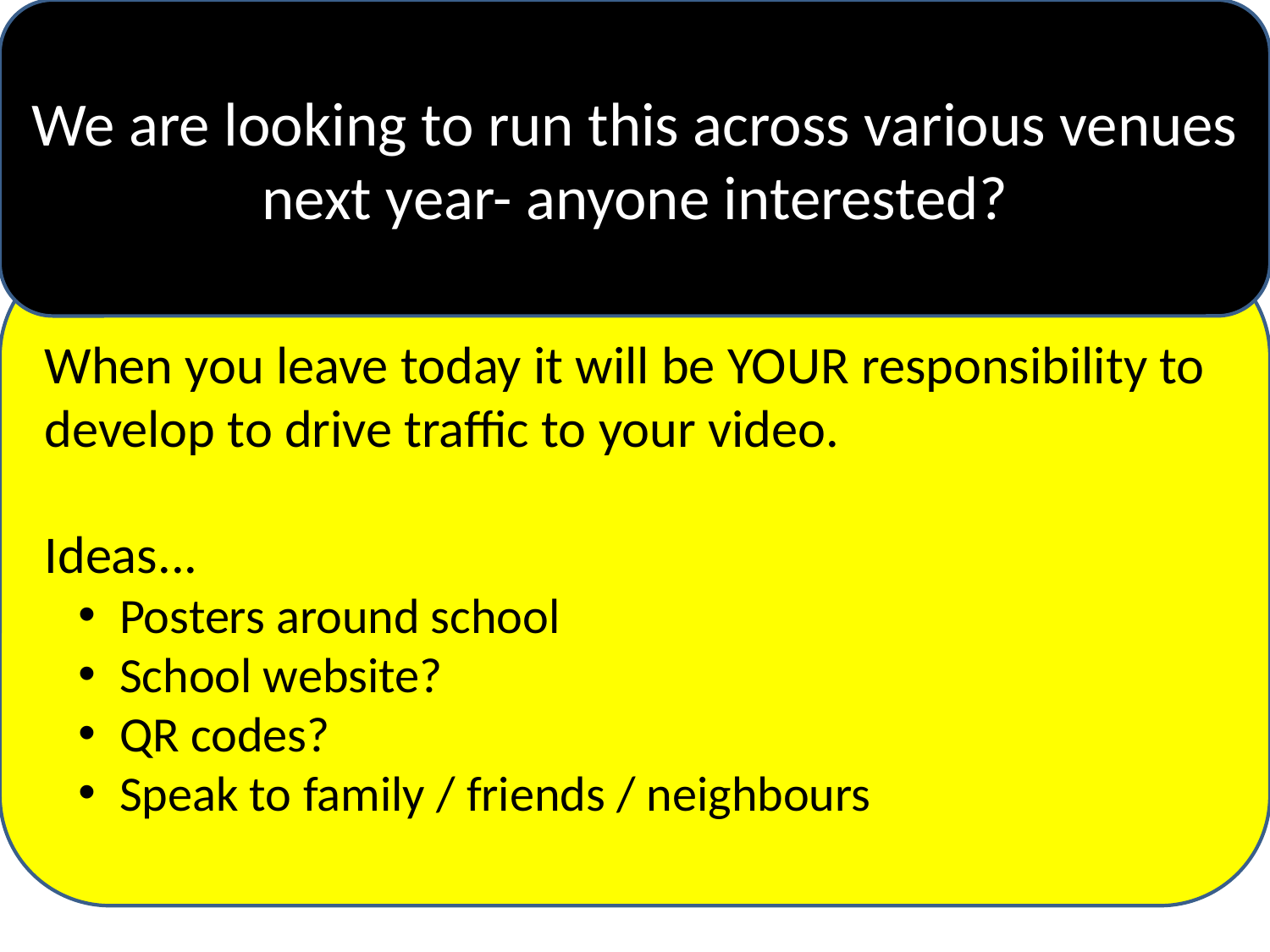

We are looking to run this across various venues next year- anyone interested?
Going forwards
When you leave today it will be YOUR responsibility to develop to drive traffic to your video.

Ideas...
 Posters around school
 School website?
 QR codes?
 Speak to family / friends / neighbours